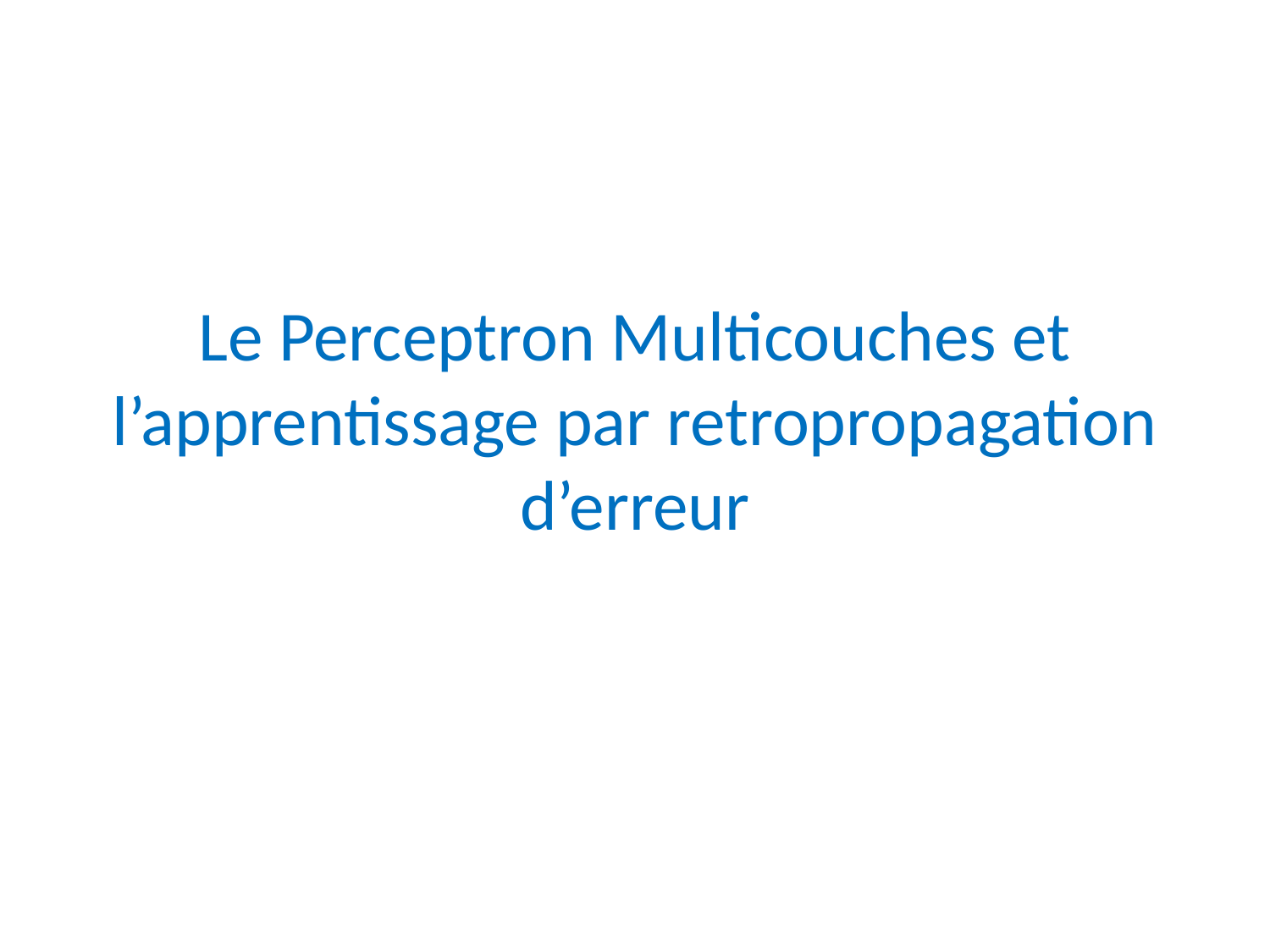

# Le Perceptron Multicouches et l’apprentissage par retropropagation d’erreur